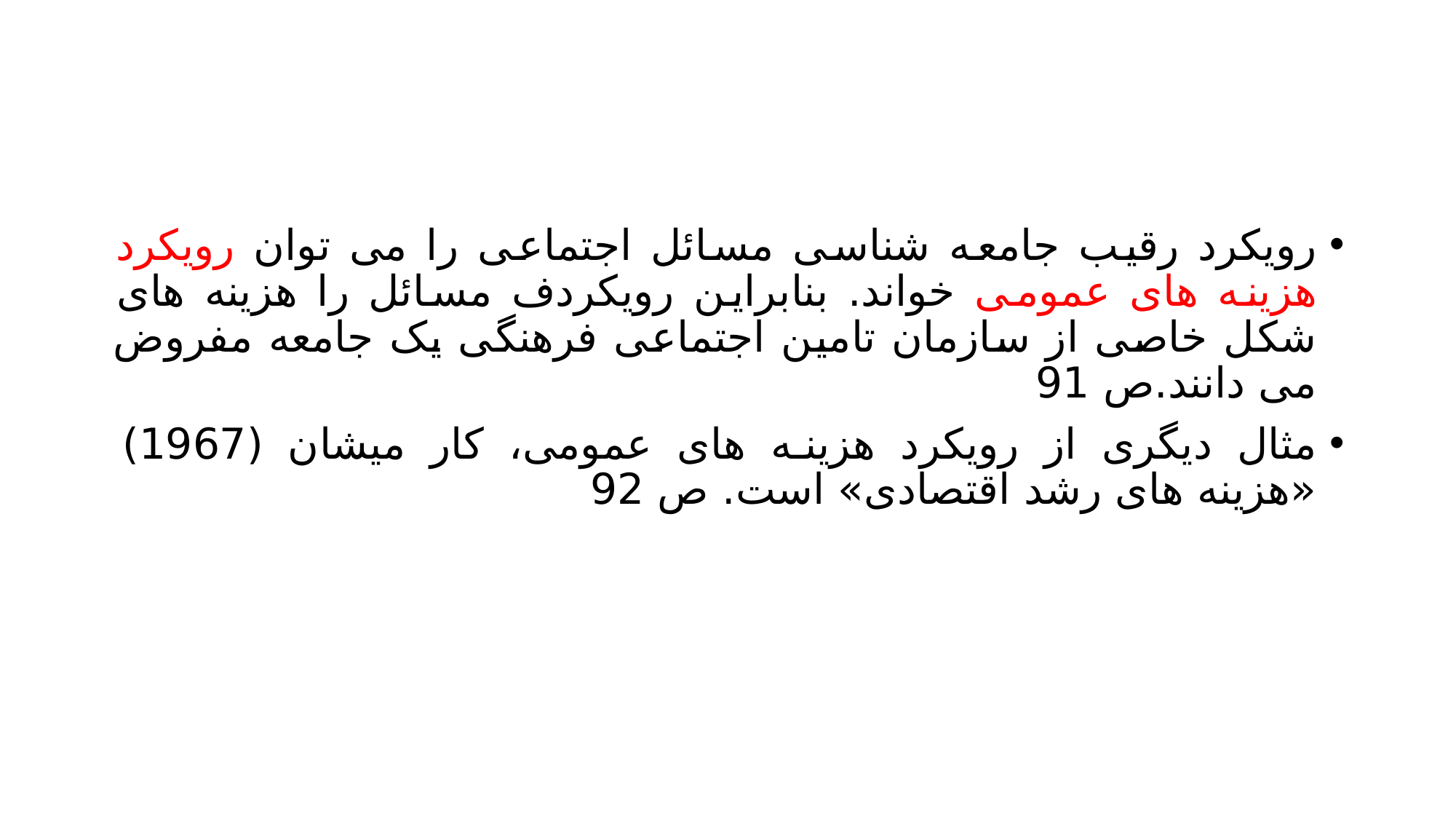

#
رویکرد رقیب جامعه شناسی مسائل اجتماعی را می توان رویکرد هزینه های عمومی خواند. بنابراین رویکردف مسائل را هزینه های شکل خاصی از سازمان تامین اجتماعی فرهنگی یک جامعه مفروض می دانند.ص 91
مثال دیگری از رویکرد هزینه های عمومی، کار میشان (1967) «هزینه های رشد اقتصادی» است. ص 92